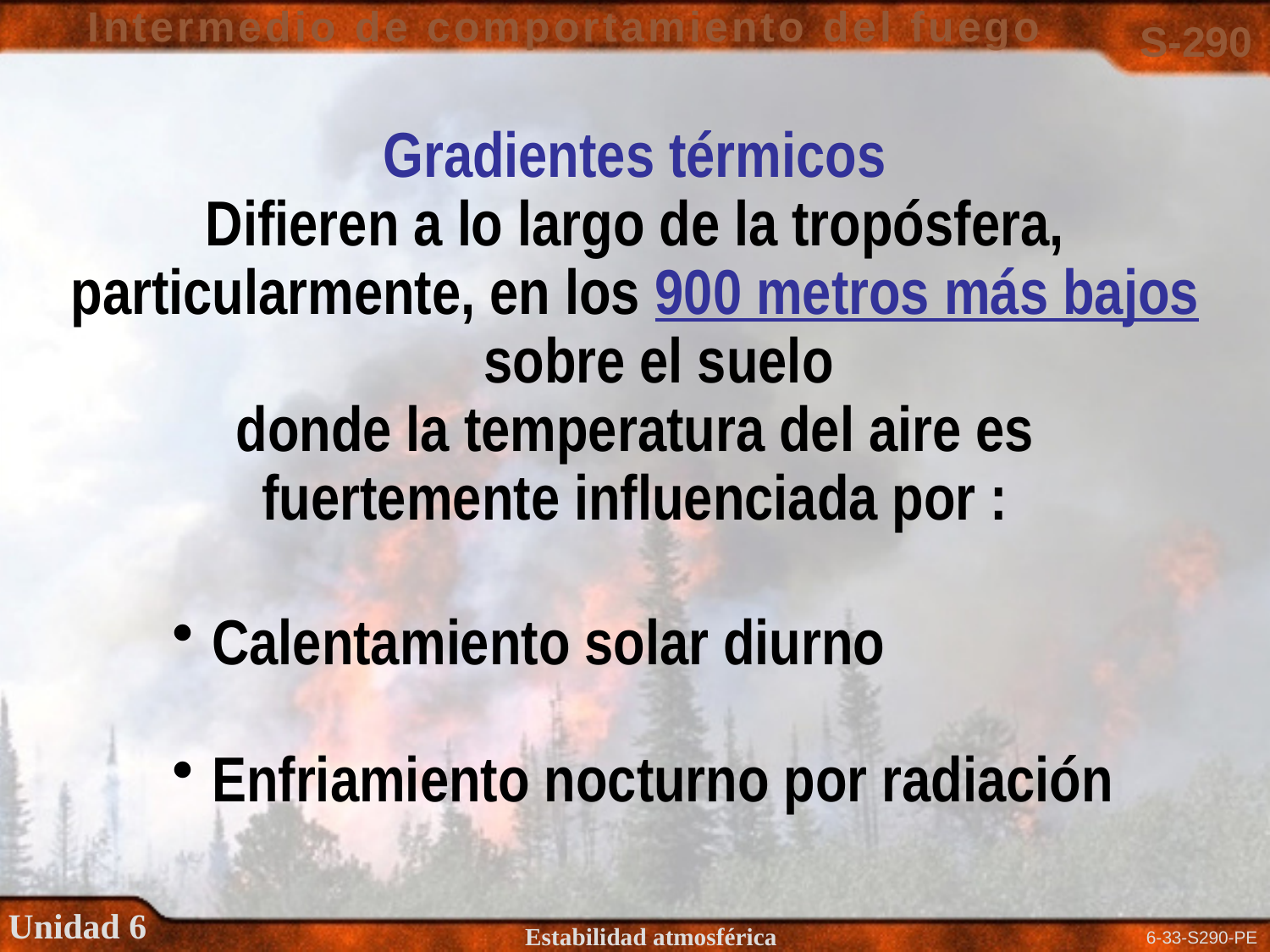

Gradientes térmicos
Difieren a lo largo de la tropósfera,
particularmente, en los 900 metros más bajos sobre el suelo
donde la temperatura del aire es
fuertemente influenciada por :
Calentamiento solar diurno

Enfriamiento nocturno por radiación